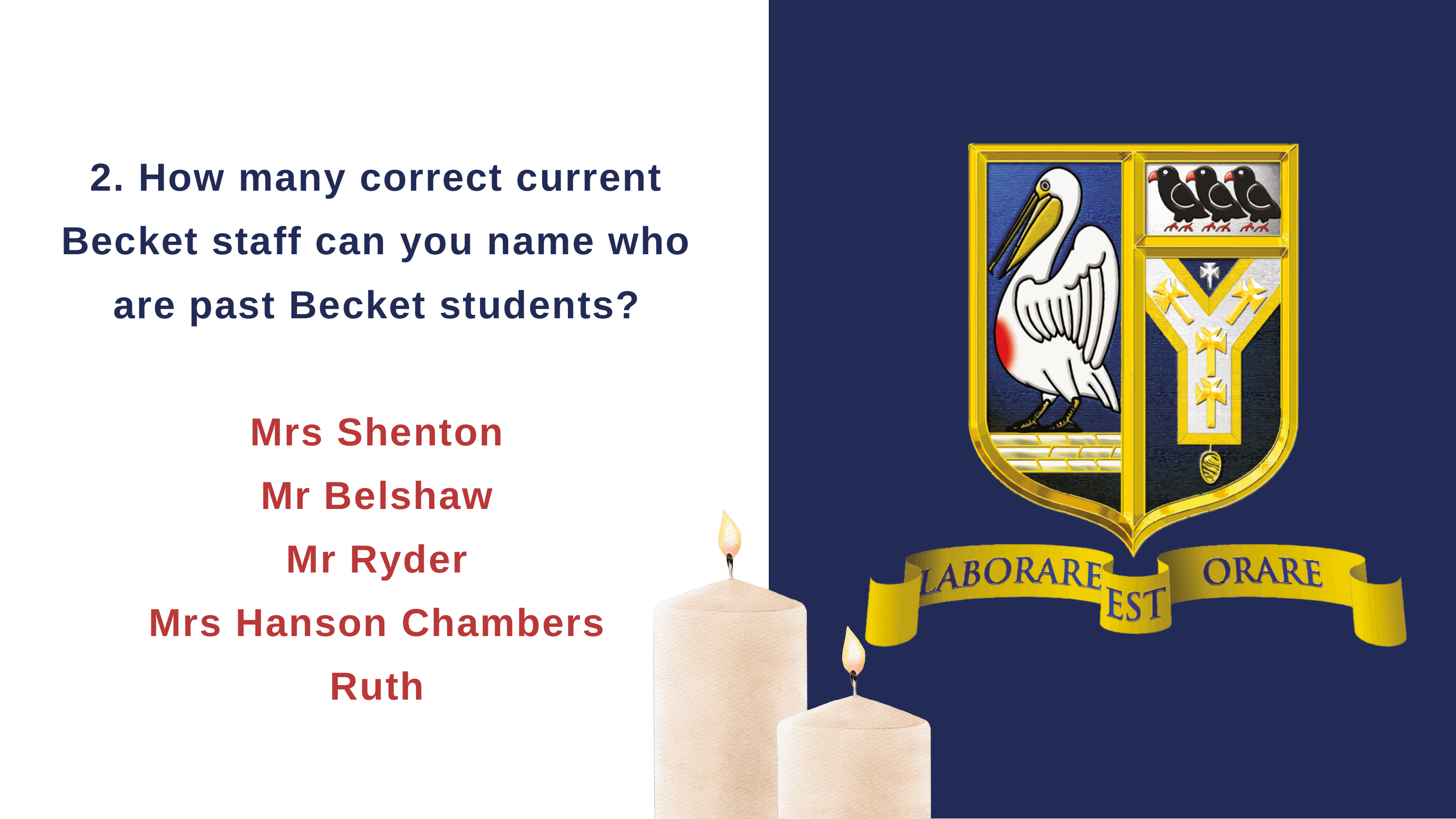

2. How many correct current Becket staff can you name who are past Becket students?

Mrs Shenton
Mr Belshaw
Mr Ryder
Mrs Hanson Chambers
Ruth